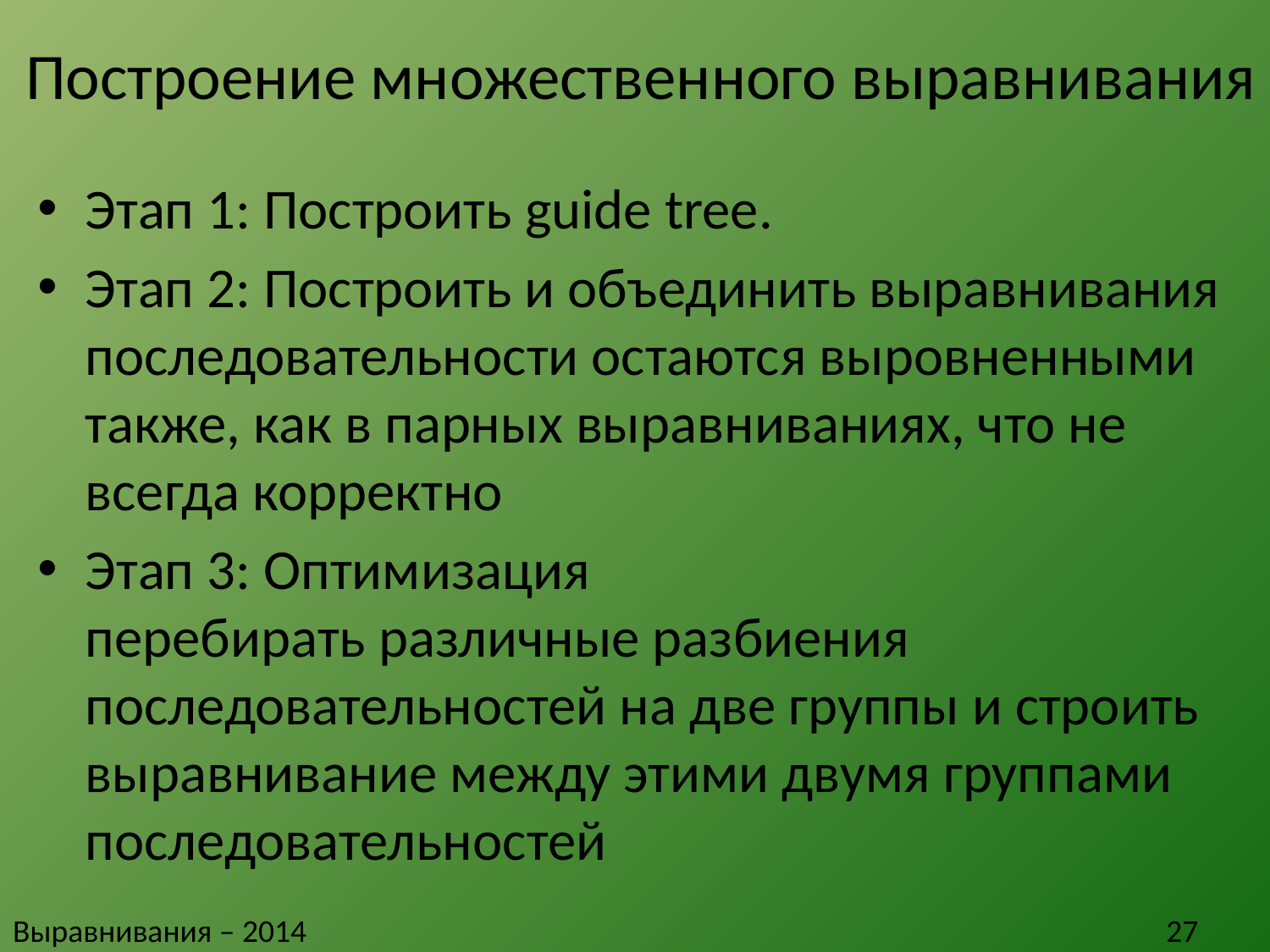

# Построение множественного выравнивания
Этап 1: Построить guide tree.
Этап 2: Построить и объединить выравнивания
последовательности остаются выровненными также, как в парных выравниваниях, что не всегда корректно
Этап 3: Оптимизация
перебирать различные разбиения последовательностей на две группы и строить выравнивание между этими двумя группами последовательностей